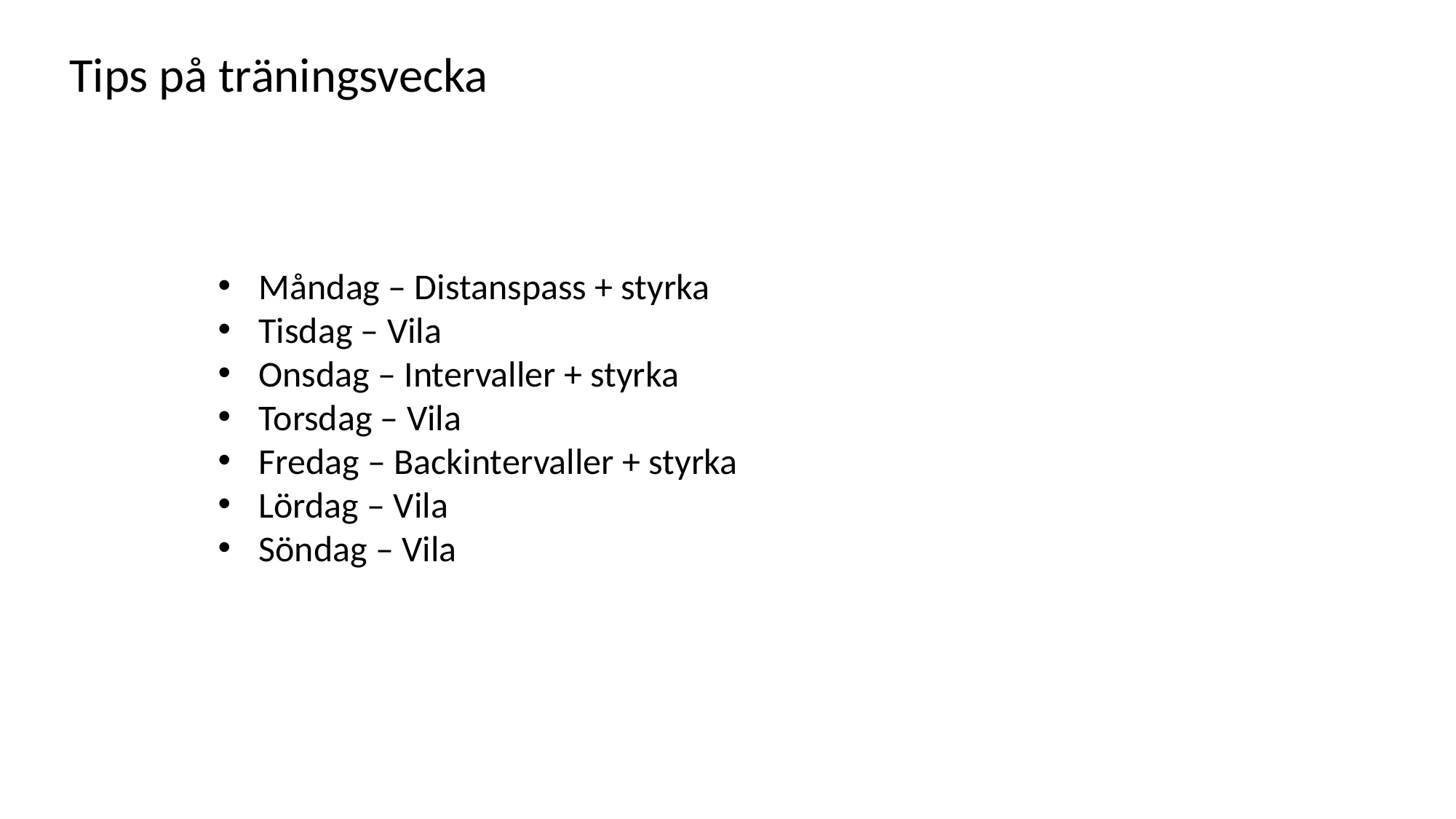

Tips på träningsvecka
Måndag – Distanspass + styrka
Tisdag – Vila
Onsdag – Intervaller + styrka
Torsdag – Vila
Fredag – Backintervaller + styrka
Lördag – Vila
Söndag – Vila